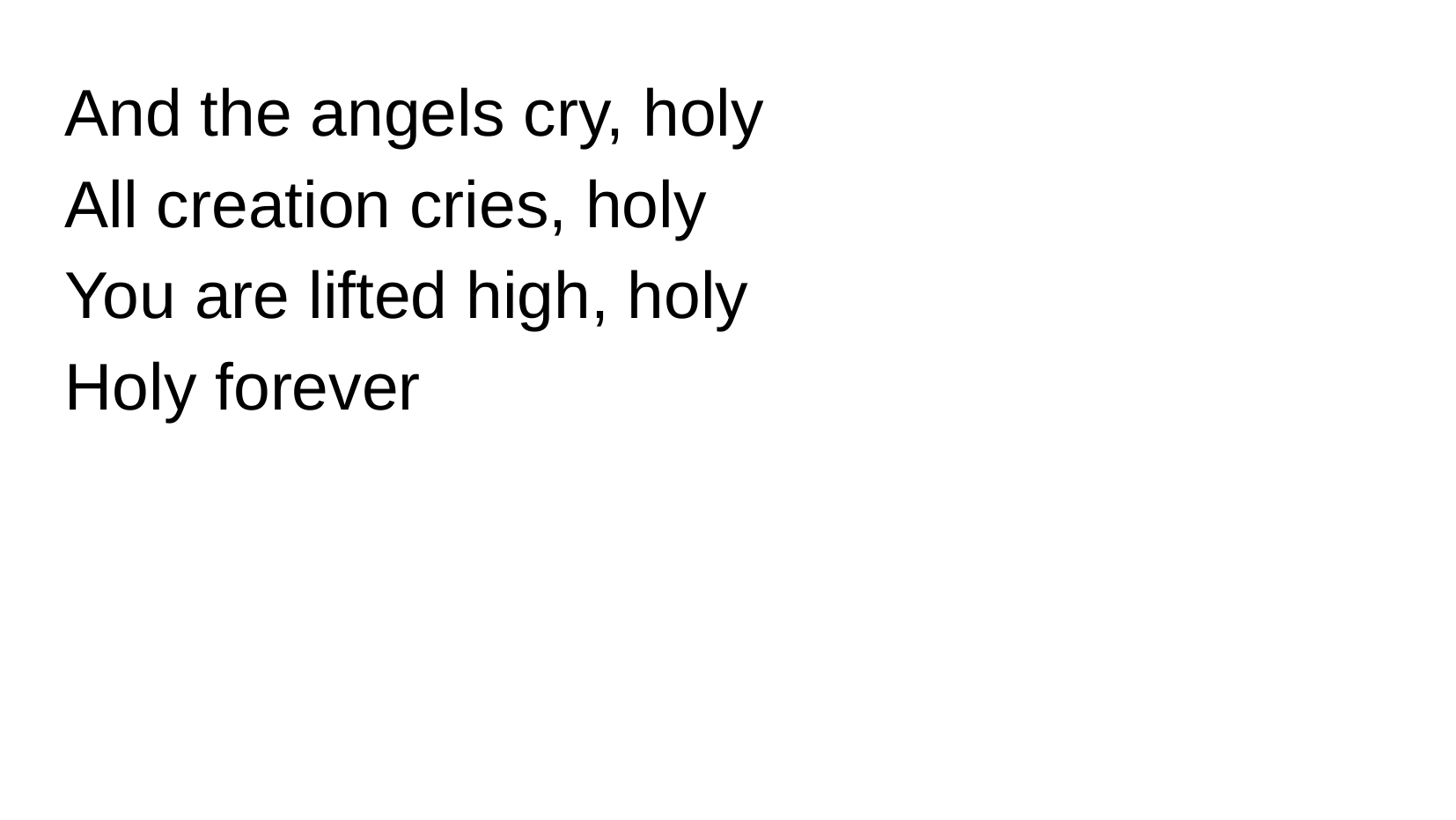

And the angels cry, holy
All creation cries, holy
You are lifted high, holy
Holy forever